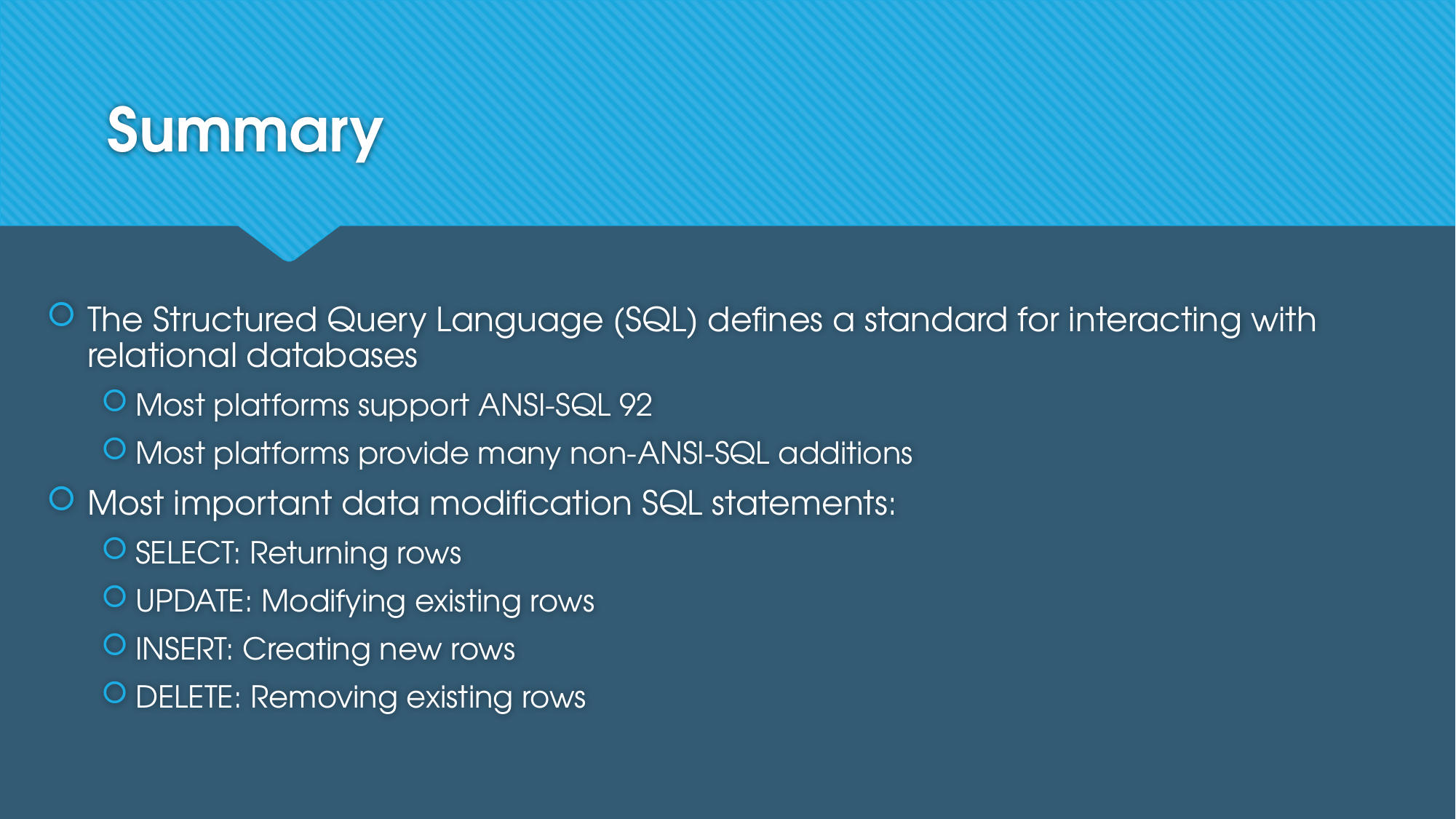

# Summary
The Structured Query Language (SQL) defines a standard for interacting with relational databases
Most platforms support ANSI-SQL 92
Most platforms provide many non-ANSI-SQL additions
Most important data modification SQL statements:
SELECT: Returning rows
UPDATE: Modifying existing rows
INSERT: Creating new rows
DELETE: Removing existing rows